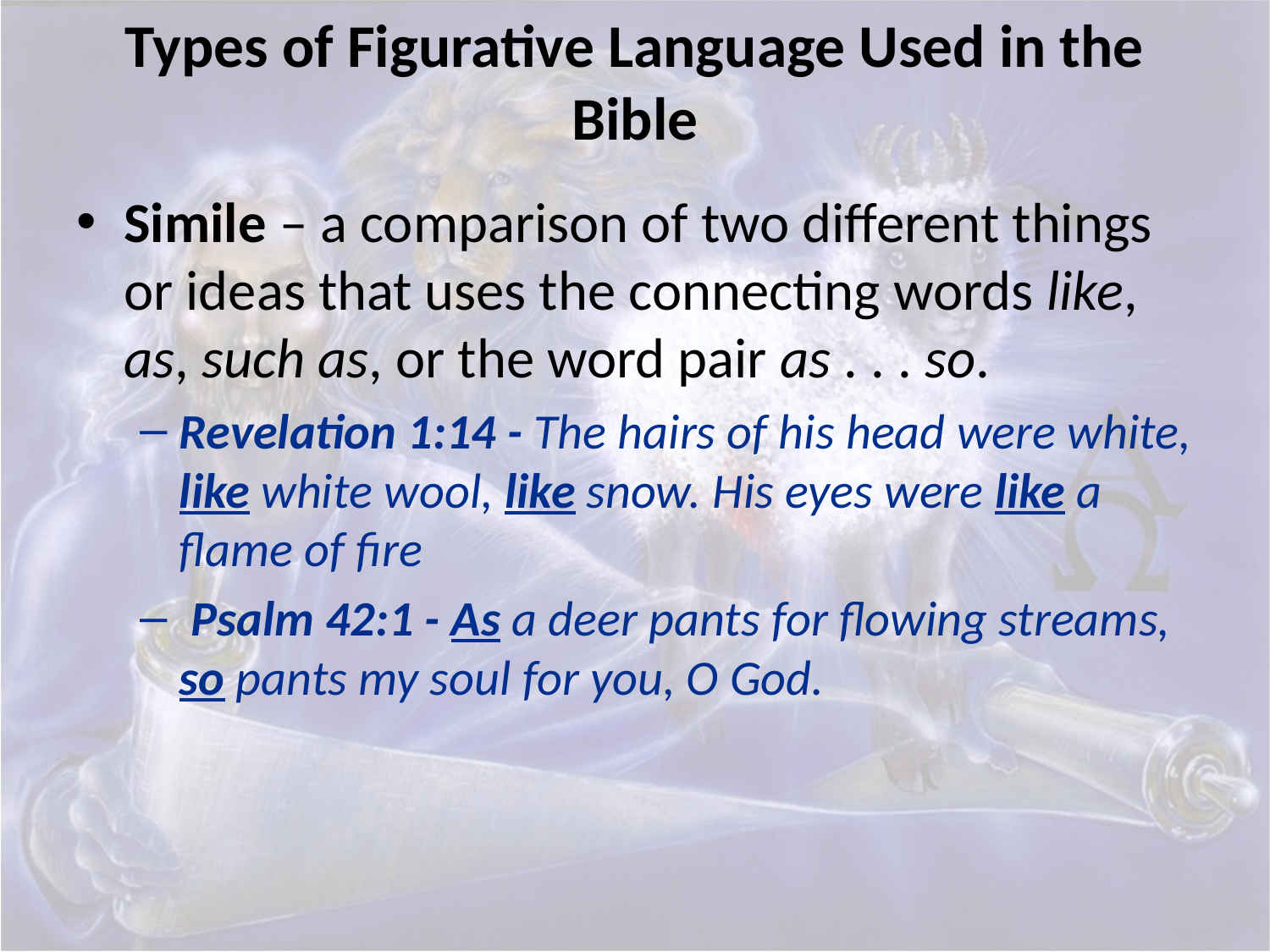

# Types of Figurative Language Used in the Bible
Simile – a comparison of two different things or ideas that uses the connecting words like, as, such as, or the word pair as . . . so.
Revelation 1:14 - The hairs of his head were white, like white wool, like snow. His eyes were like a flame of fire
 Psalm 42:1 - As a deer pants for flowing streams, so pants my soul for you, O God.